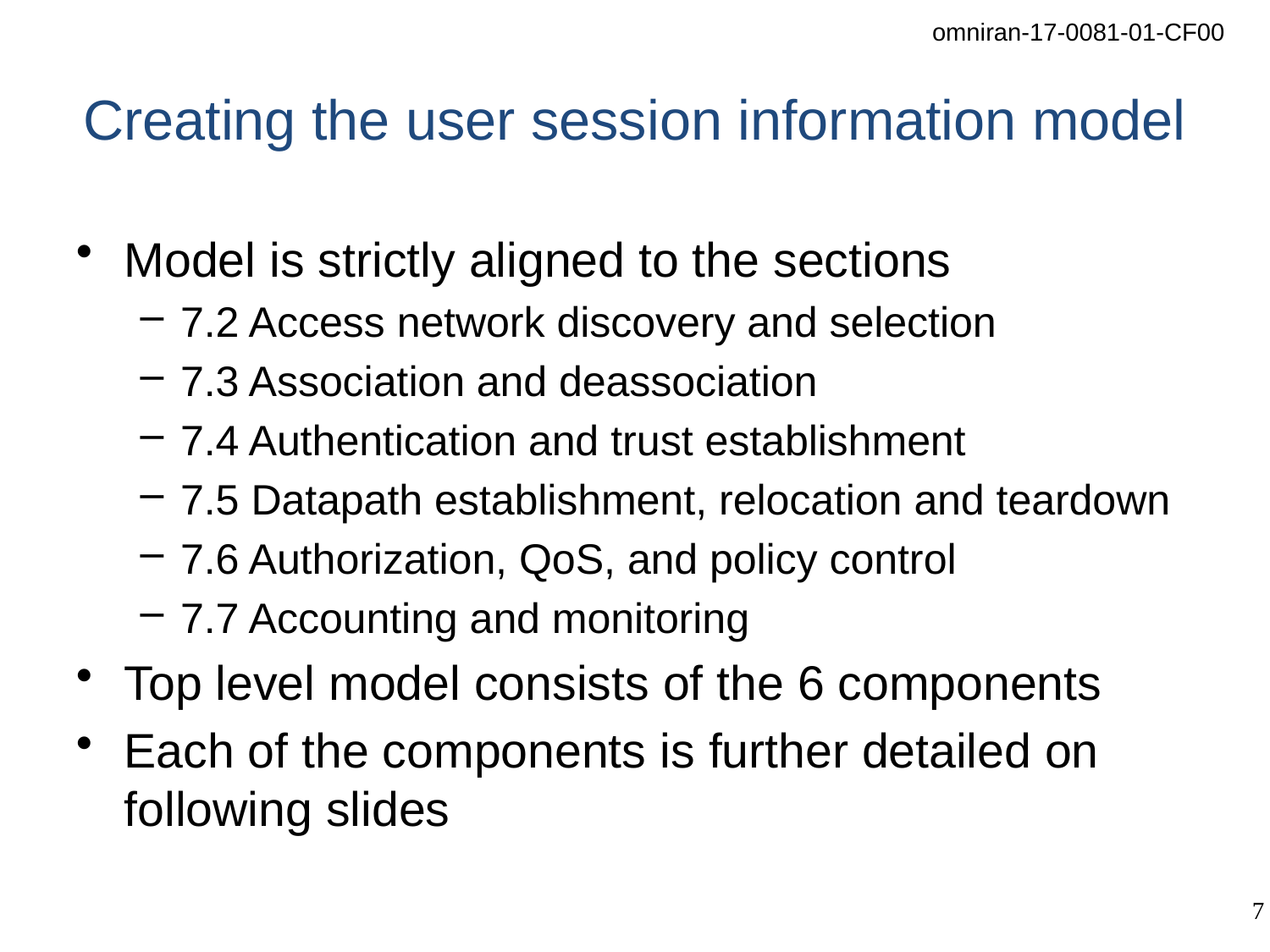

# Creating the user session information model
Model is strictly aligned to the sections
7.2 Access network discovery and selection
7.3 Association and deassociation
7.4 Authentication and trust establishment
7.5 Datapath establishment, relocation and teardown
7.6 Authorization, QoS, and policy control
7.7 Accounting and monitoring
Top level model consists of the 6 components
Each of the components is further detailed on following slides